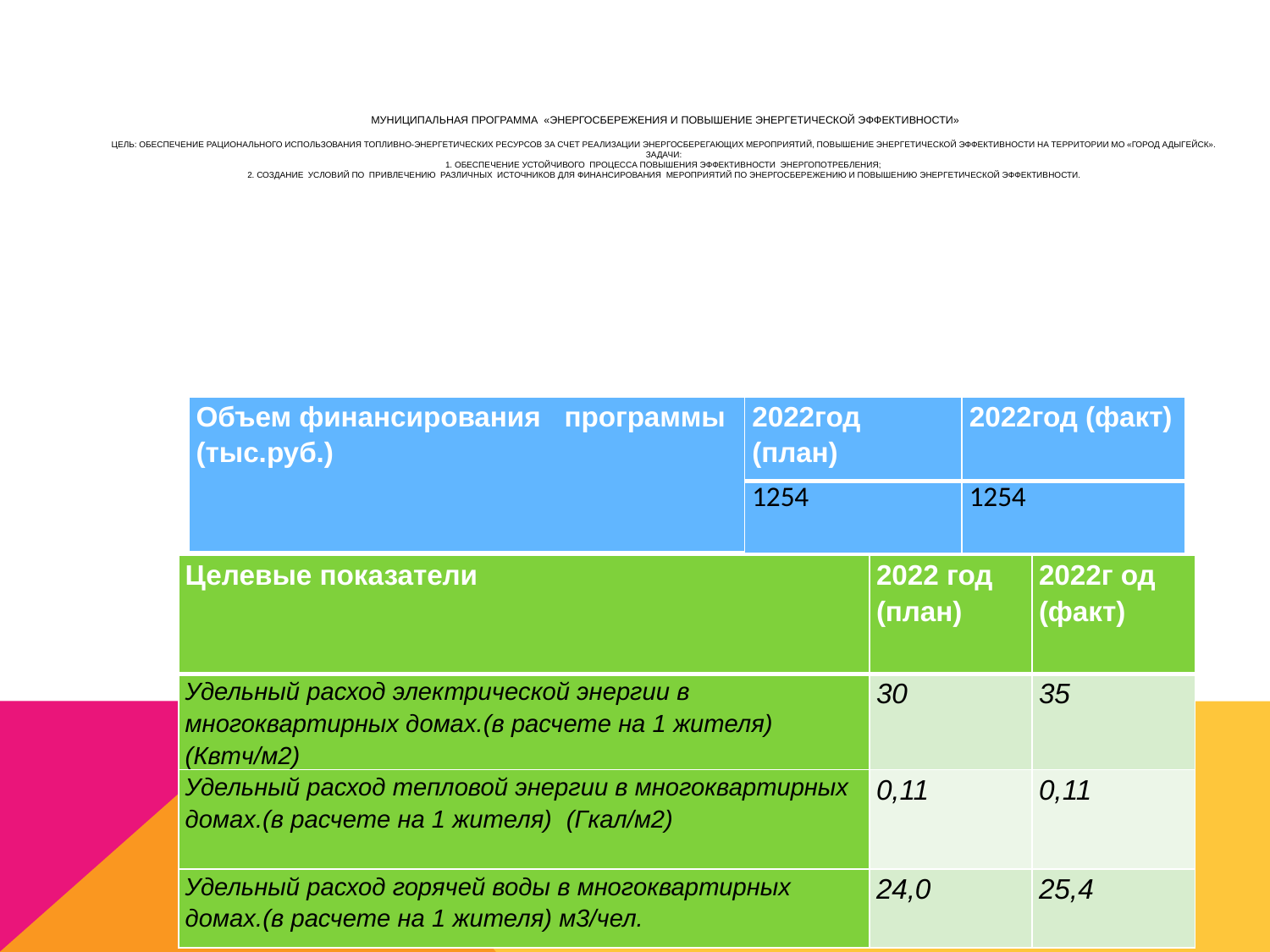

# Муниципальная программа  «Энергосбережения и повышение энергетической эффективности» Цель: Обеспечение рационального использования топливно-энергетических ресурсов за счет реализации энергосберегающих мероприятий, повышение энергетической эффективности на территории МО «Город Адыгейск». Задачи: 1. Обеспечение устойчивого  процесса повышения эффективности  энергопотребления; 2. Создание  условий по  привлечению  различных  источников для финансирования  мероприятий по энергосбережению и повышению энергетической эффективности.
| Объем финансирования программы (тыс.руб.) | 2022год (план) | 2022год (факт) |
| --- | --- | --- |
|  | 1254 | 1254 |
| Целевые показатели | 2022 год (план) | 2022г од (факт) |
| --- | --- | --- |
| Удельный расход электрической энергии в многоквартирных домах.(в расчете на 1 жителя) (Квтч/м2) | 30 | 35 |
| Удельный расход тепловой энергии в многоквартирных домах.(в расчете на 1 жителя) (Гкал/м2) | 0,11 | 0,11 |
| Удельный расход горячей воды в многоквартирных домах.(в расчете на 1 жителя) м3/чел. | 24,0 | 25,4 |